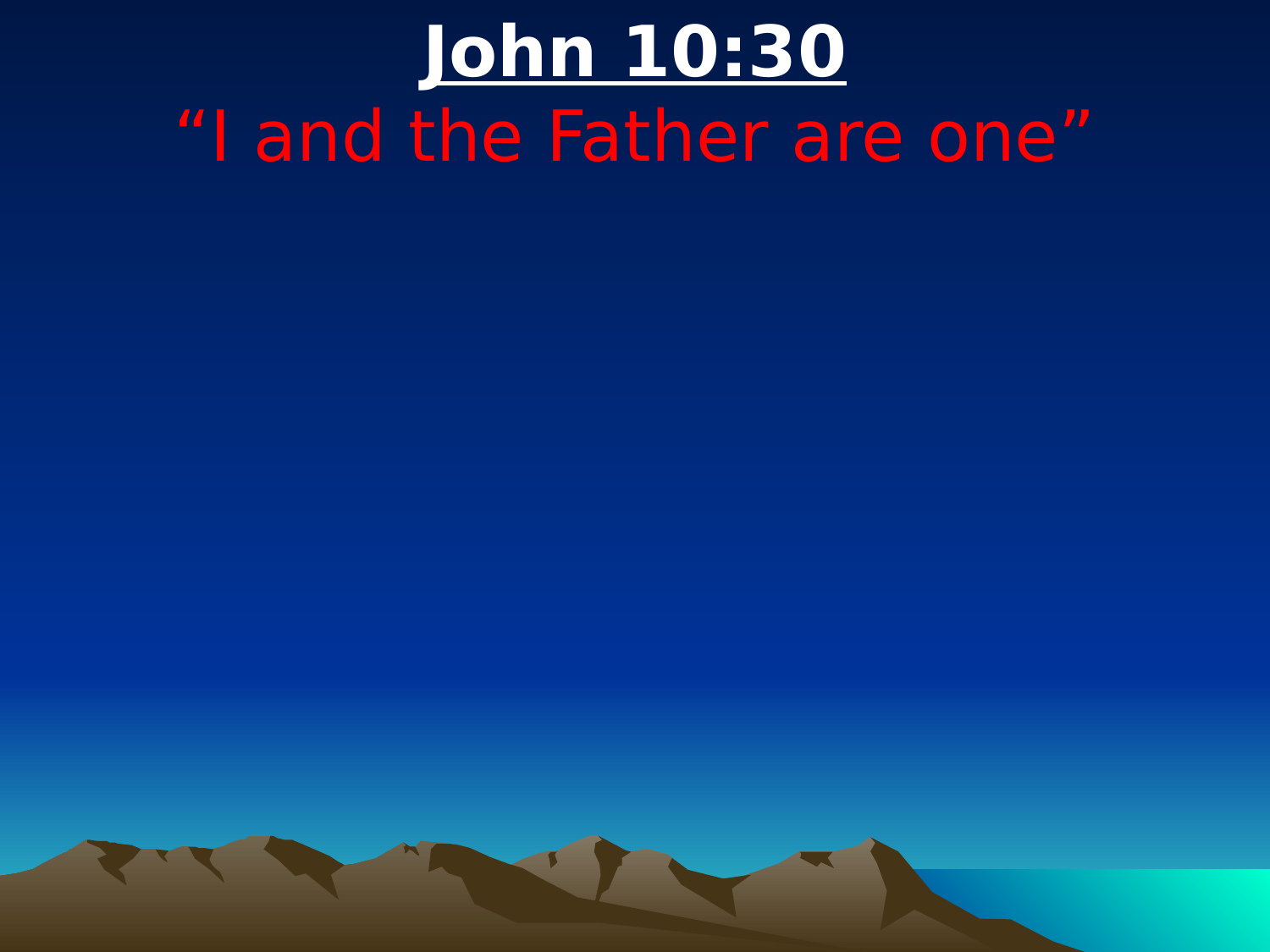

John 10:30
“I and the Father are one”